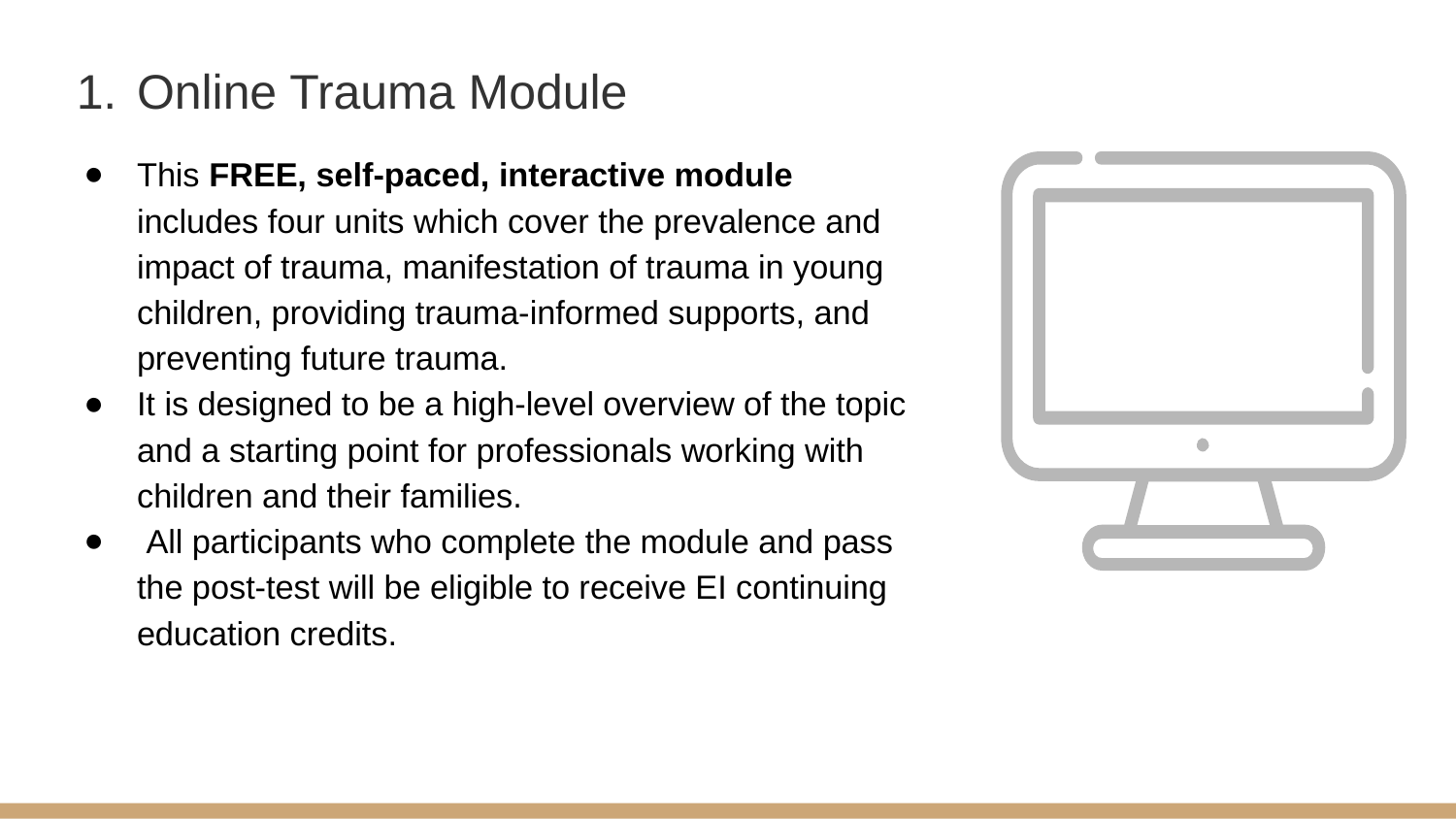

# Online Trauma Module
This FREE, self-paced, interactive module includes four units which cover the prevalence and impact of trauma, manifestation of trauma in young children, providing trauma-informed supports, and preventing future trauma.
It is designed to be a high-level overview of the topic and a starting point for professionals working with children and their families.
 All participants who complete the module and pass the post-test will be eligible to receive EI continuing education credits.